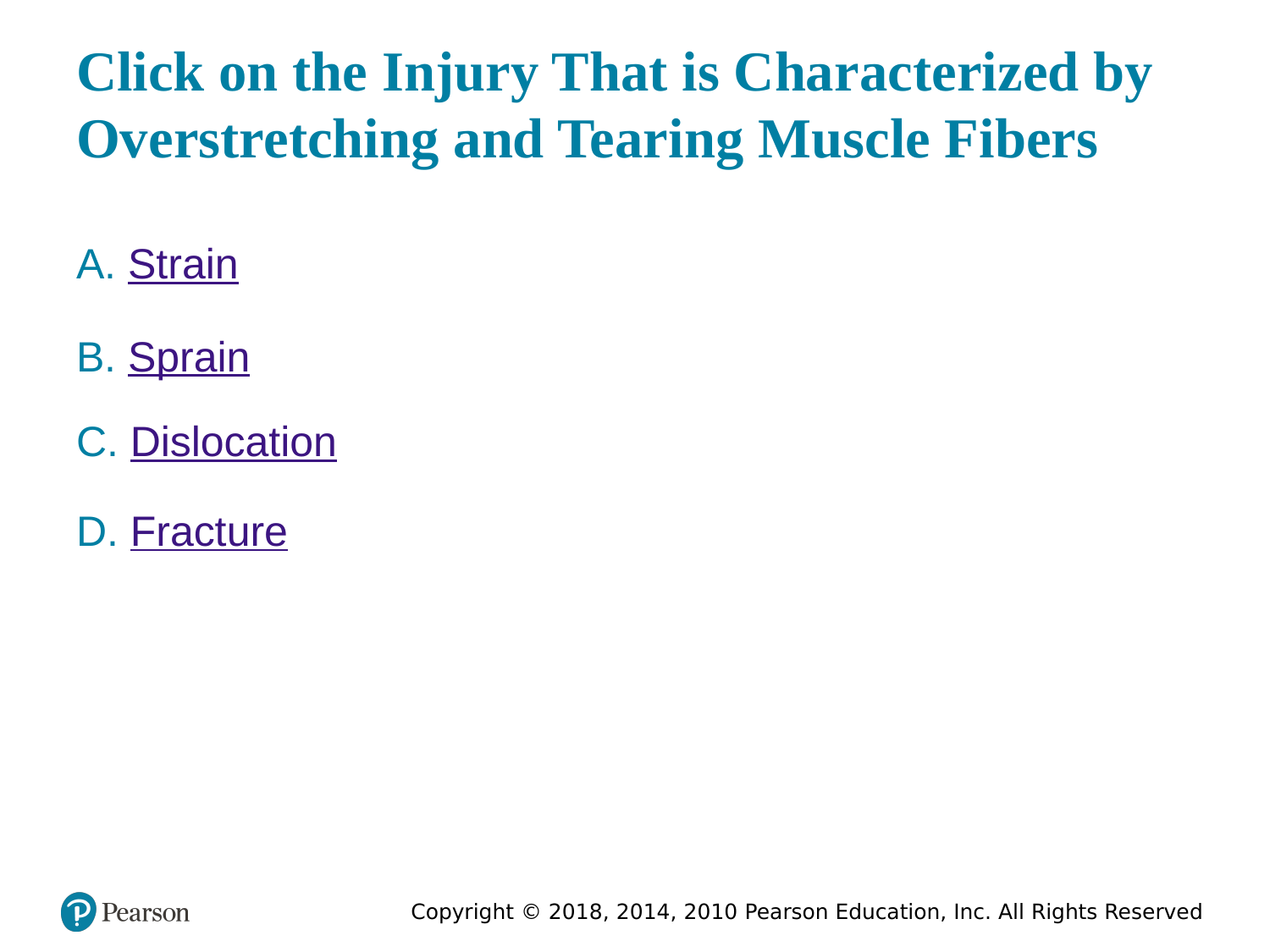

# Click on the Injury That is Characterized by Overstretching and Tearing Muscle Fibers
A. Strain
B. Sprain
C. Dislocation
D. Fracture